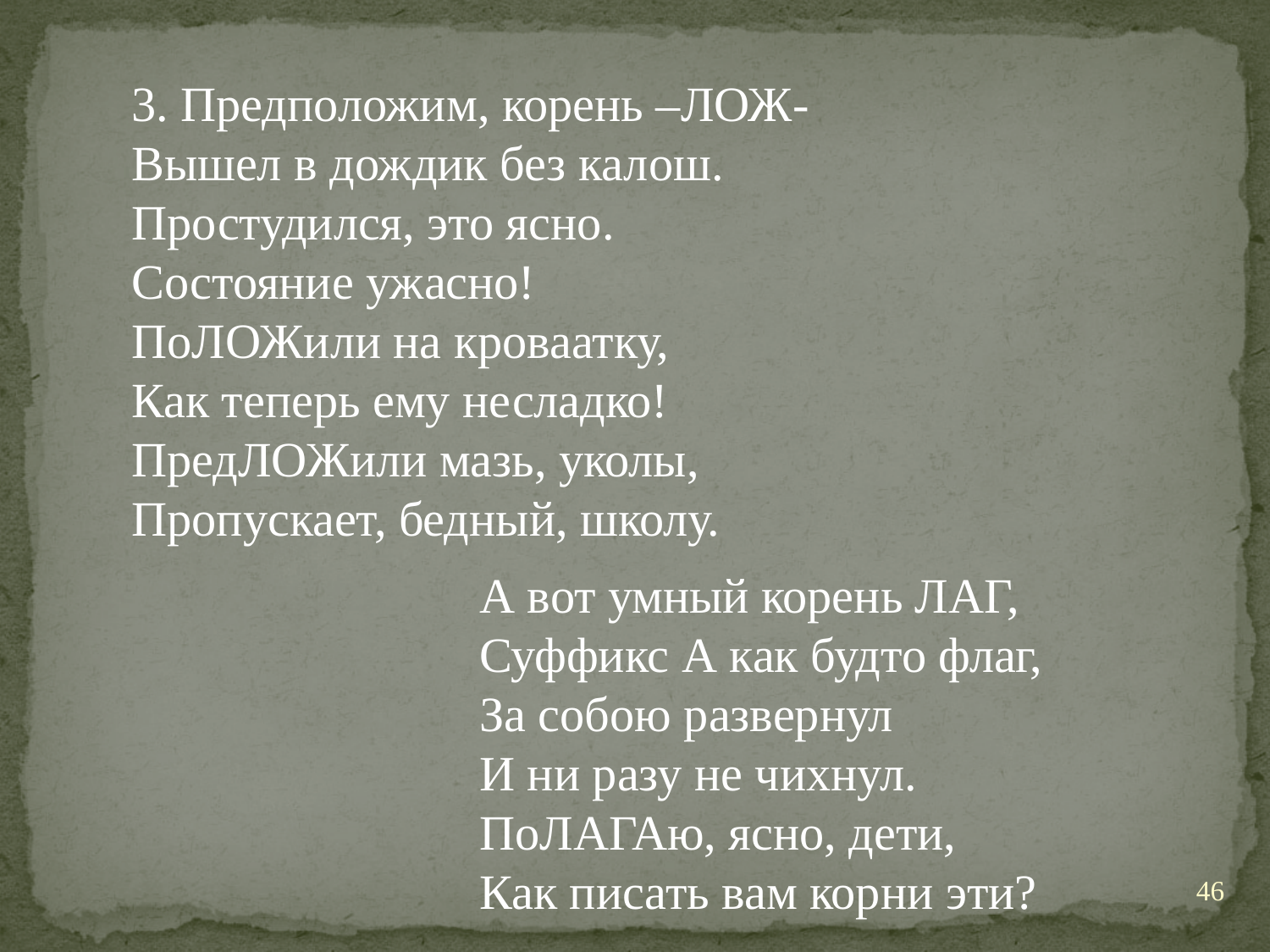

3. Предположим, корень –ЛОЖ-
Вышел в дождик без калош.
Простудился, это ясно.
Состояние ужасно!
ПоЛОЖили на кроваатку,
Как теперь ему несладко!
ПредЛОЖили мазь, уколы,
Пропускает, бедный, школу.
А вот умный корень ЛАГ,
Суффикс А как будто флаг,
За собою развернул
И ни разу не чихнул.
ПоЛАГАю, ясно, дети,
Как писать вам корни эти?
46